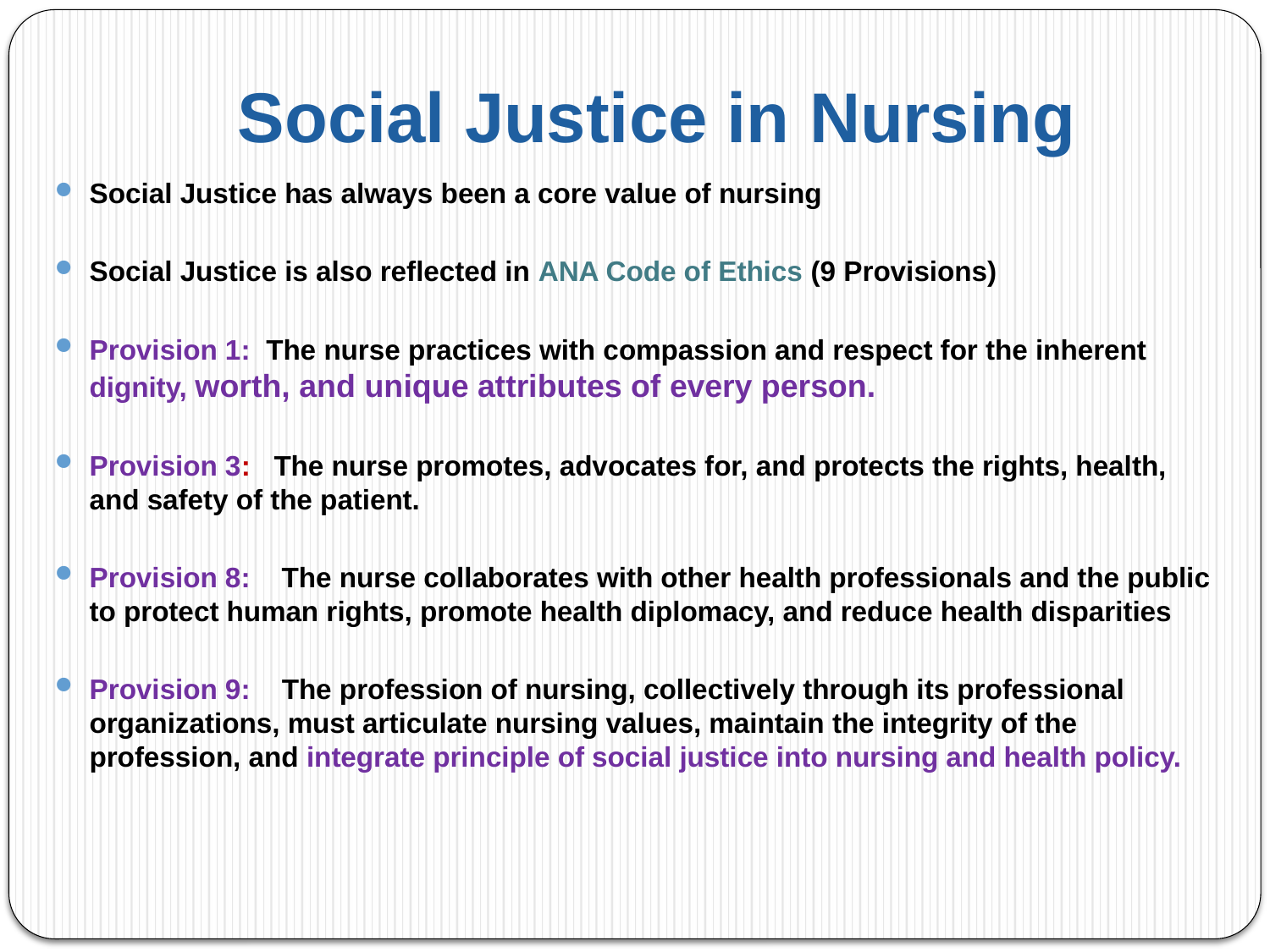

# Social Justice in Nursing
Social Justice has always been a core value of nursing

Social Justice is also reflected in ANA Code of Ethics (9 Provisions)

Provision 1:  The nurse practices with compassion and respect for the inherent dignity, worth, and unique attributes of every person.

Provision 3:   The nurse promotes, advocates for, and protects the rights, health, and safety of the patient.

Provision 8:    The nurse collaborates with other health professionals and the public to protect human rights, promote health diplomacy, and reduce health disparities

Provision 9:    The profession of nursing, collectively through its professional organizations, must articulate nursing values, maintain the integrity of the profession, and integrate principle of social justice into nursing and health policy.